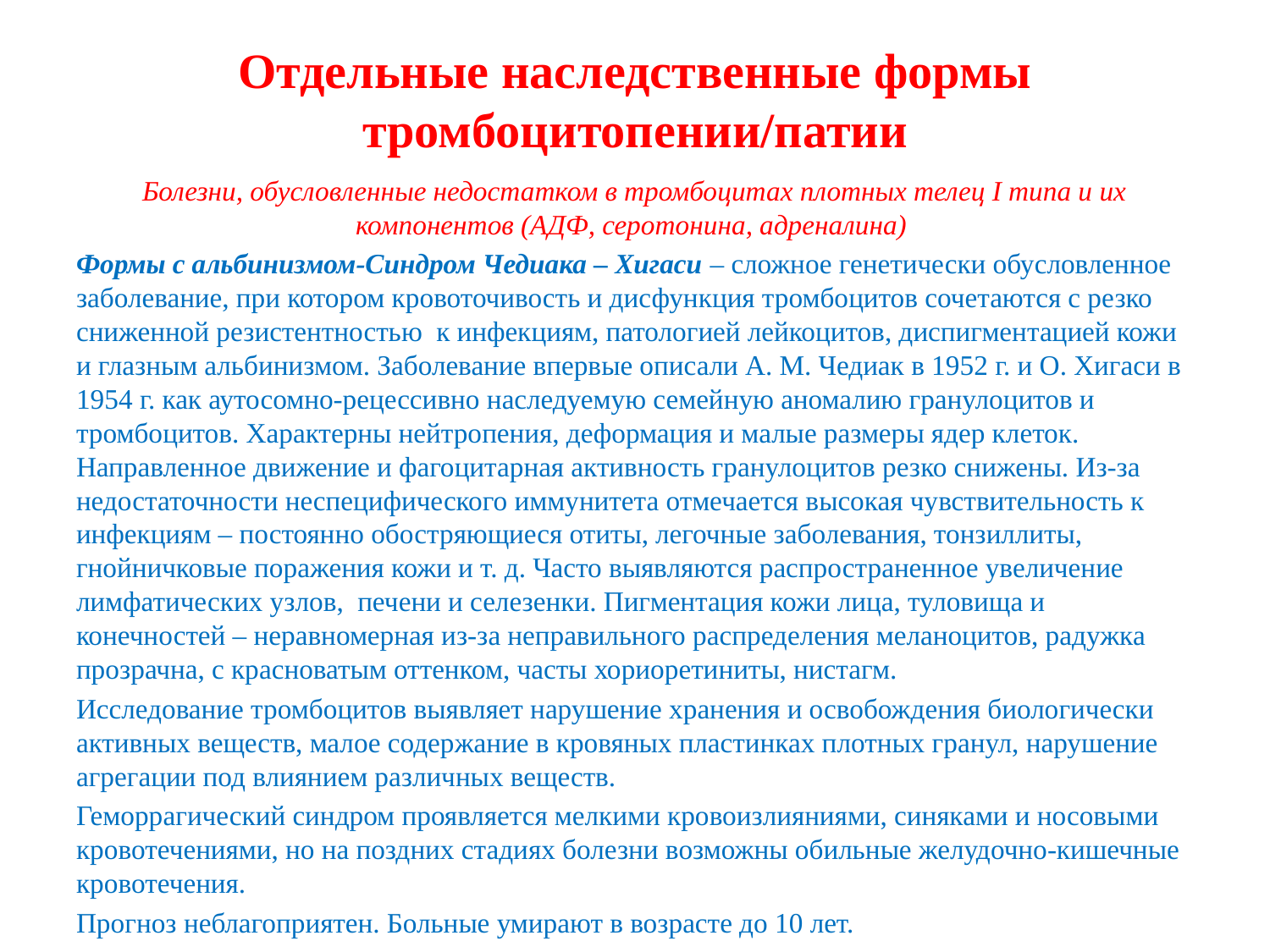

# Отдельные наследственные формы тромбоцитопении/патии
Болезни, обусловленные недостатком в тромбоцитах плотных телец I типа и их компонентов (АДФ, серотонина, адреналина)
Формы с альбинизмом-Синдром Чедиака – Хигаси – сложное генетически обусловленное заболевание, при котором кровоточивость и дисфункция тромбоцитов сочетаются с резко сниженной резистентностью  к инфекциям, патологией лейкоцитов, диспигментацией кожи и глазным альбинизмом. Заболевание впервые описали А. М. Чедиак в 1952 г. и О. Хигаси в 1954 г. как аутосомно‑рецессивно наследуемую семейную аномалию гранулоцитов и тромбоцитов. Характерны нейтропения, деформация и малые размеры ядер клеток. Направленное движение и фагоцитарная активность гранулоцитов резко снижены. Из‑за недостаточности неспецифического иммунитета отмечается высокая чувствительность к инфекциям – постоянно обостряющиеся отиты, легочные заболевания, тонзиллиты, гнойничковые поражения кожи и т. д. Часто выявляются распространенное увеличение лимфатических узлов,  печени и селезенки. Пигментация кожи лица, туловища и конечностей – неравномерная из‑за неправильного распределения меланоцитов, радужка прозрачна, с красноватым оттенком, часты хориоретиниты, нистагм.
Исследование тромбоцитов выявляет нарушение хранения и освобождения биологически активных веществ, малое содержание в кровяных пластинках плотных гранул, нарушение агрегации под влиянием различных веществ.
Геморрагический синдром проявляется мелкими кровоизлияниями, синяками и носовыми кровотечениями, но на поздних стадиях болезни возможны обильные желудочно‑кишечные кровотечения.
Прогноз неблагоприятен. Больные умирают в возрасте до 10 лет.